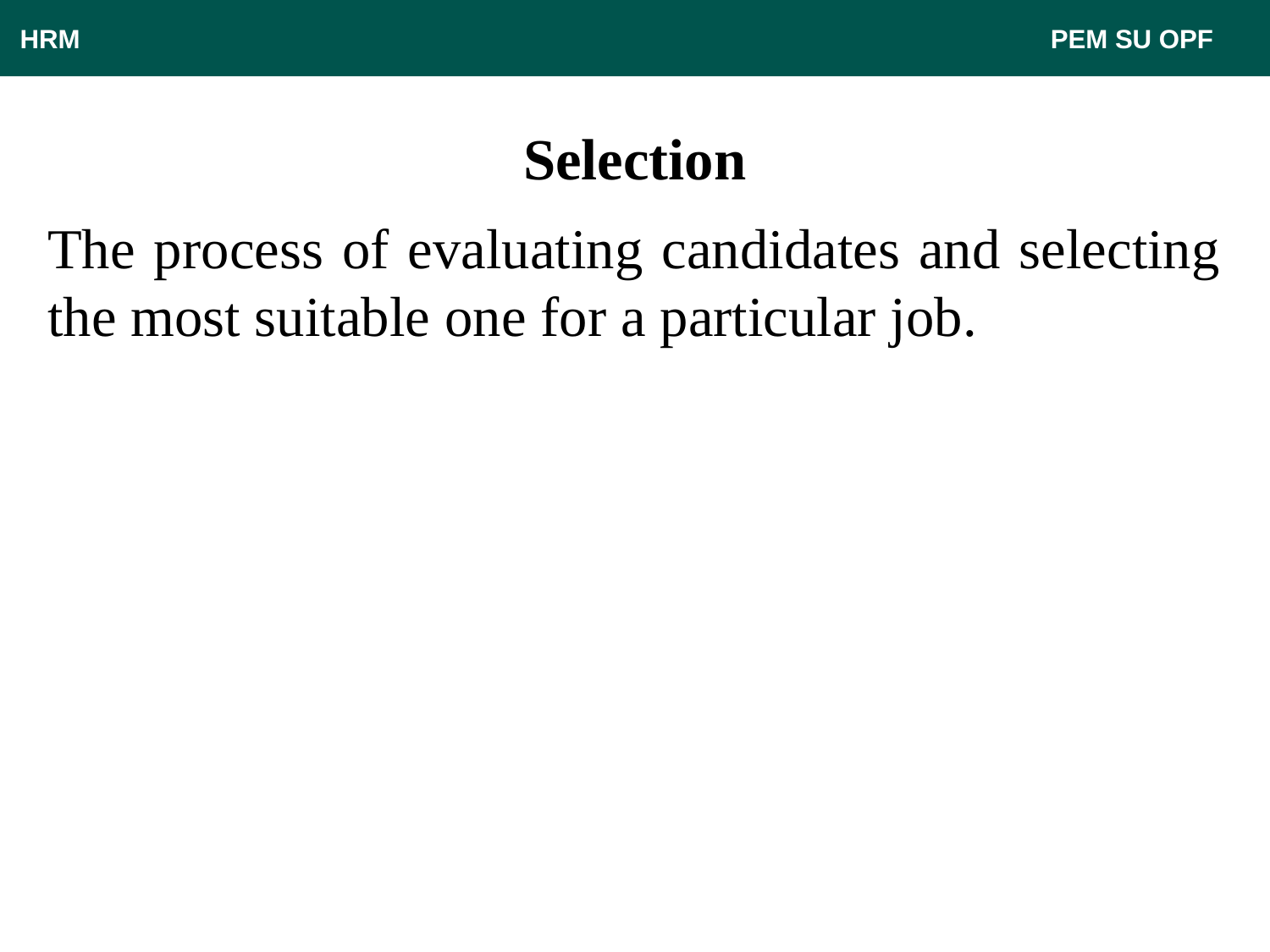

HRM								   PEM SU OPF
# Selection
The process of evaluating candidates and selecting the most suitable one for a particular job.